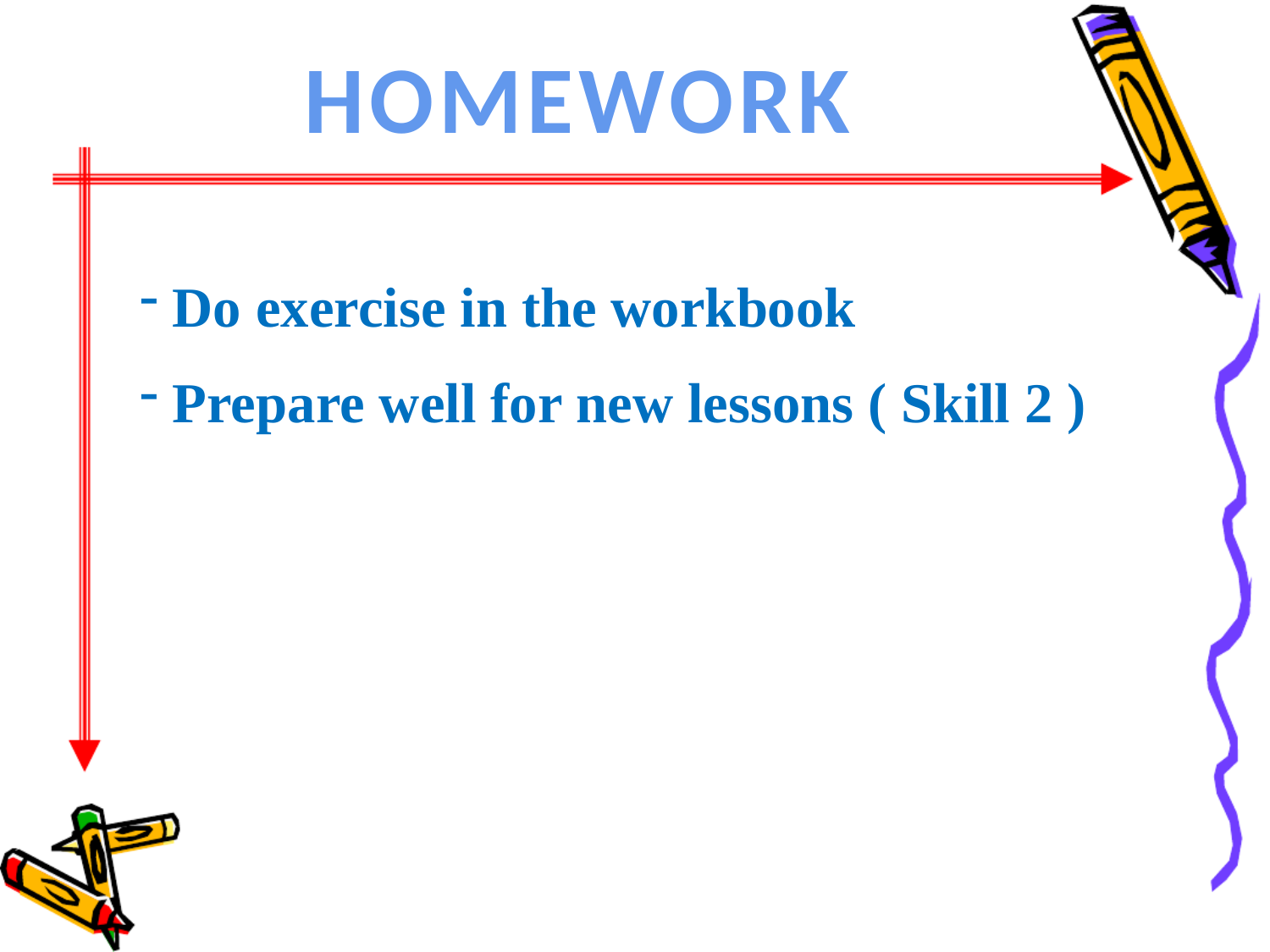

HOMEWORK
 Do exercise in the workbook
 Prepare well for new lessons ( Skill 2 )